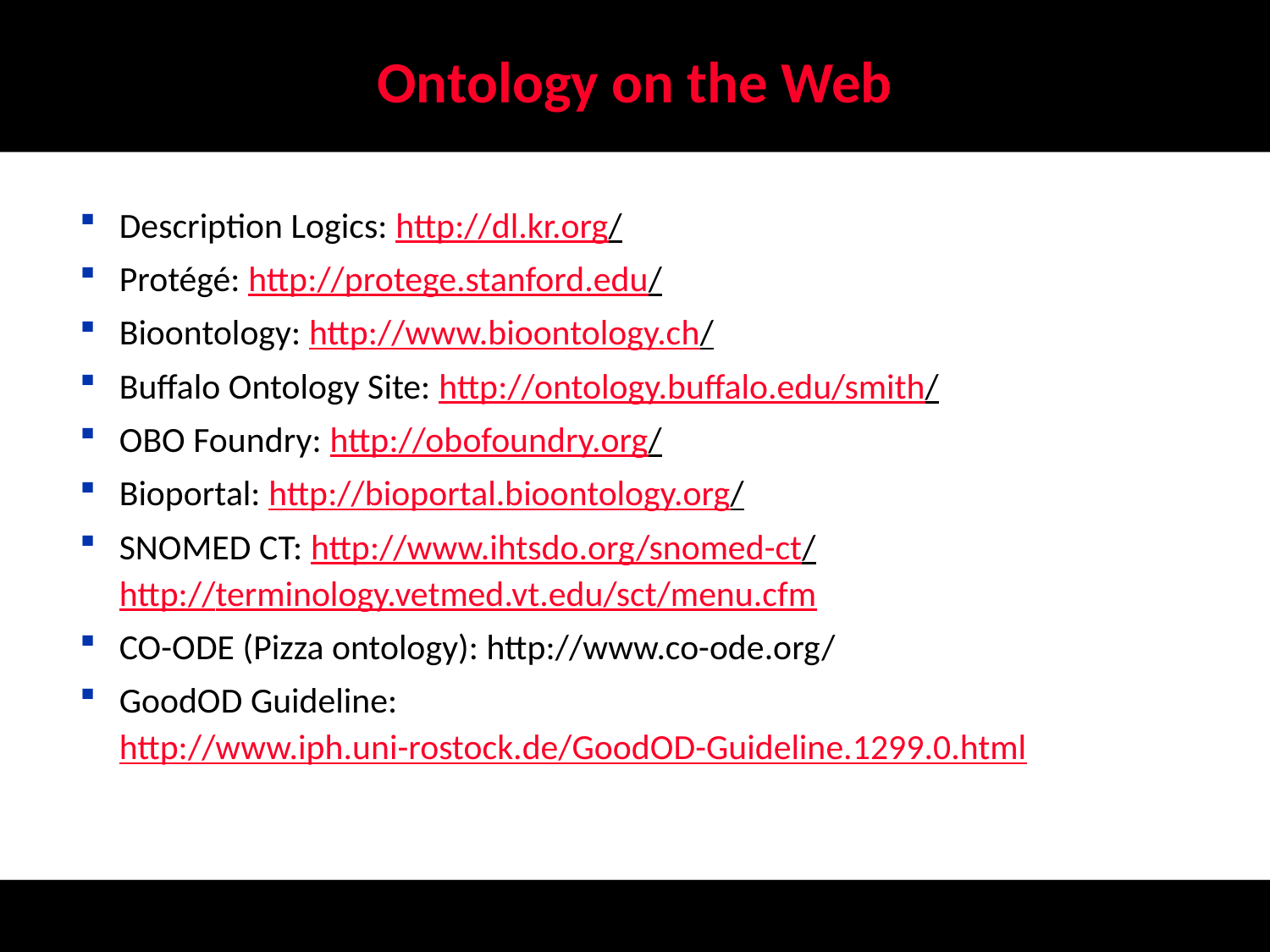

# Ontology on the Web
Description Logics: http://dl.kr.org/
Protégé: http://protege.stanford.edu/
Bioontology: http://www.bioontology.ch/
Buffalo Ontology Site: http://ontology.buffalo.edu/smith/
OBO Foundry: http://obofoundry.org/
Bioportal: http://bioportal.bioontology.org/
SNOMED CT: http://www.ihtsdo.org/snomed-ct/
http://terminology.vetmed.vt.edu/sct/menu.cfm
CO-ODE (Pizza ontology): http://www.co-ode.org/
GoodOD Guideline: http://www.iph.uni-rostock.de/GoodOD-Guideline.1299.0.html